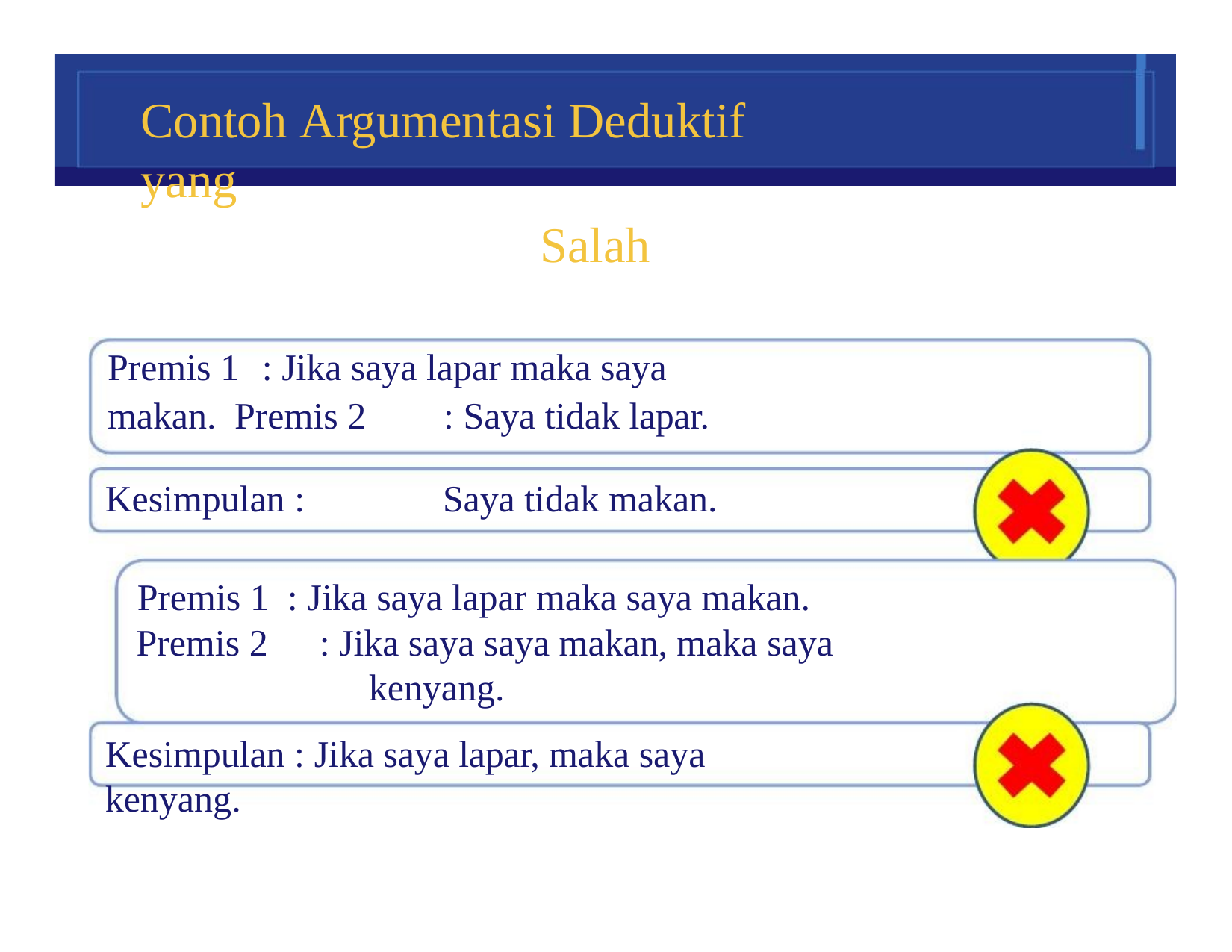

# Contoh Argumentasi Deduktif yang
Salah

Premis 1	: Jika saya lapar maka saya makan.  Premis 2	: Saya tidak lapar.

Kesimpulan :	Saya tidak makan.

Premis 1	: Jika saya lapar maka saya makan.
Premis 2	: Jika saya saya makan, maka saya
kenyang.
Kesimpulan : Jika saya lapar, maka saya kenyang.